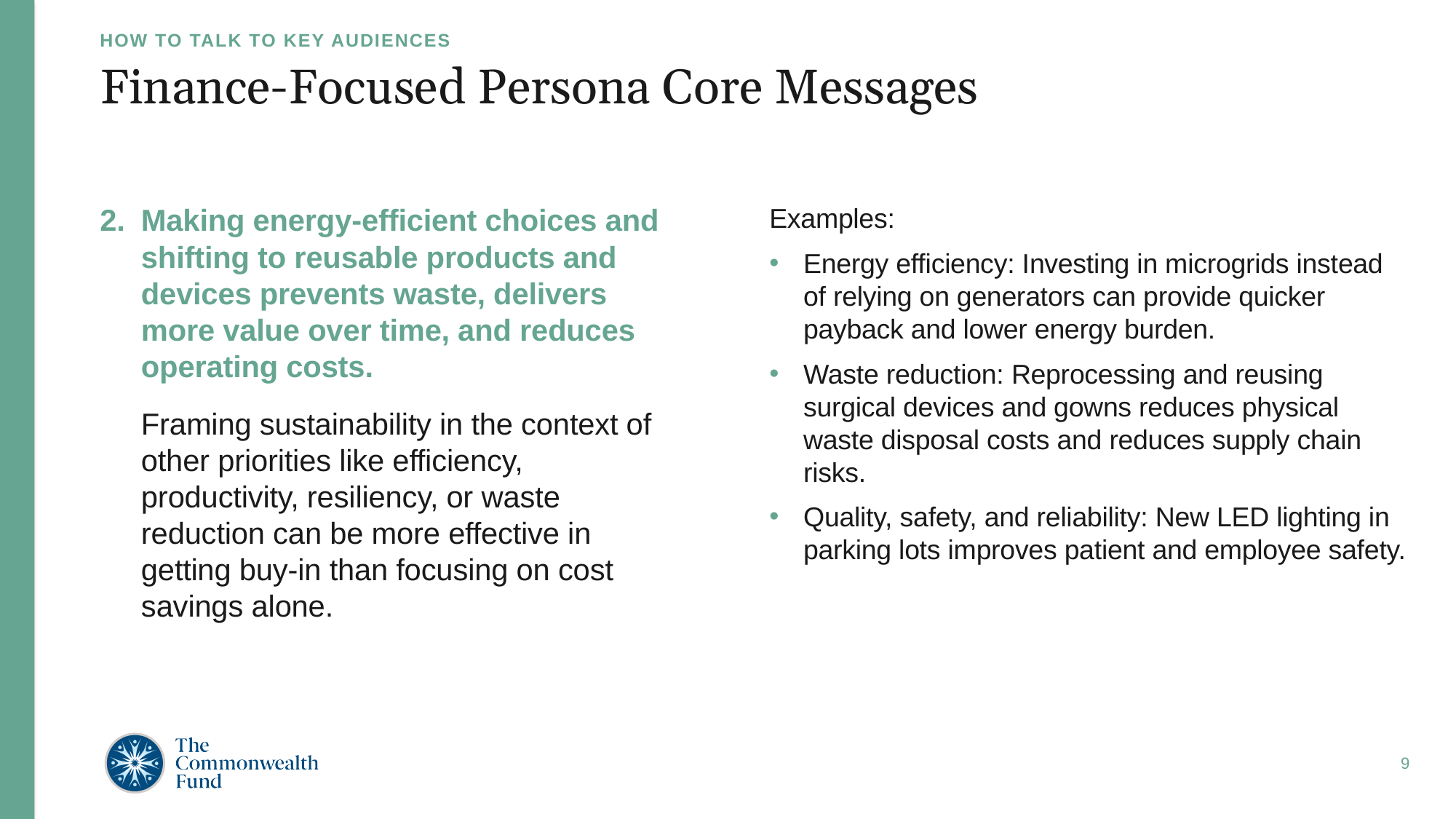

HOW TO TALK TO KEY AUDIENCES
# Finance-Focused Persona Core Messages
Making energy-efficient choices and shifting to reusable products and devices prevents waste, delivers more value over time, and reduces operating costs.
Framing sustainability in the context of other priorities like efficiency, productivity, resiliency, or waste reduction can be more effective in getting buy-in than focusing on cost savings alone.
Examples:
Energy efficiency: Investing in microgrids instead of relying on generators can provide quicker payback and lower energy burden.
Waste reduction: Reprocessing and reusing surgical devices and gowns reduces physical waste disposal costs and reduces supply chain risks.
Quality, safety, and reliability: New LED lighting in parking lots improves patient and employee safety.